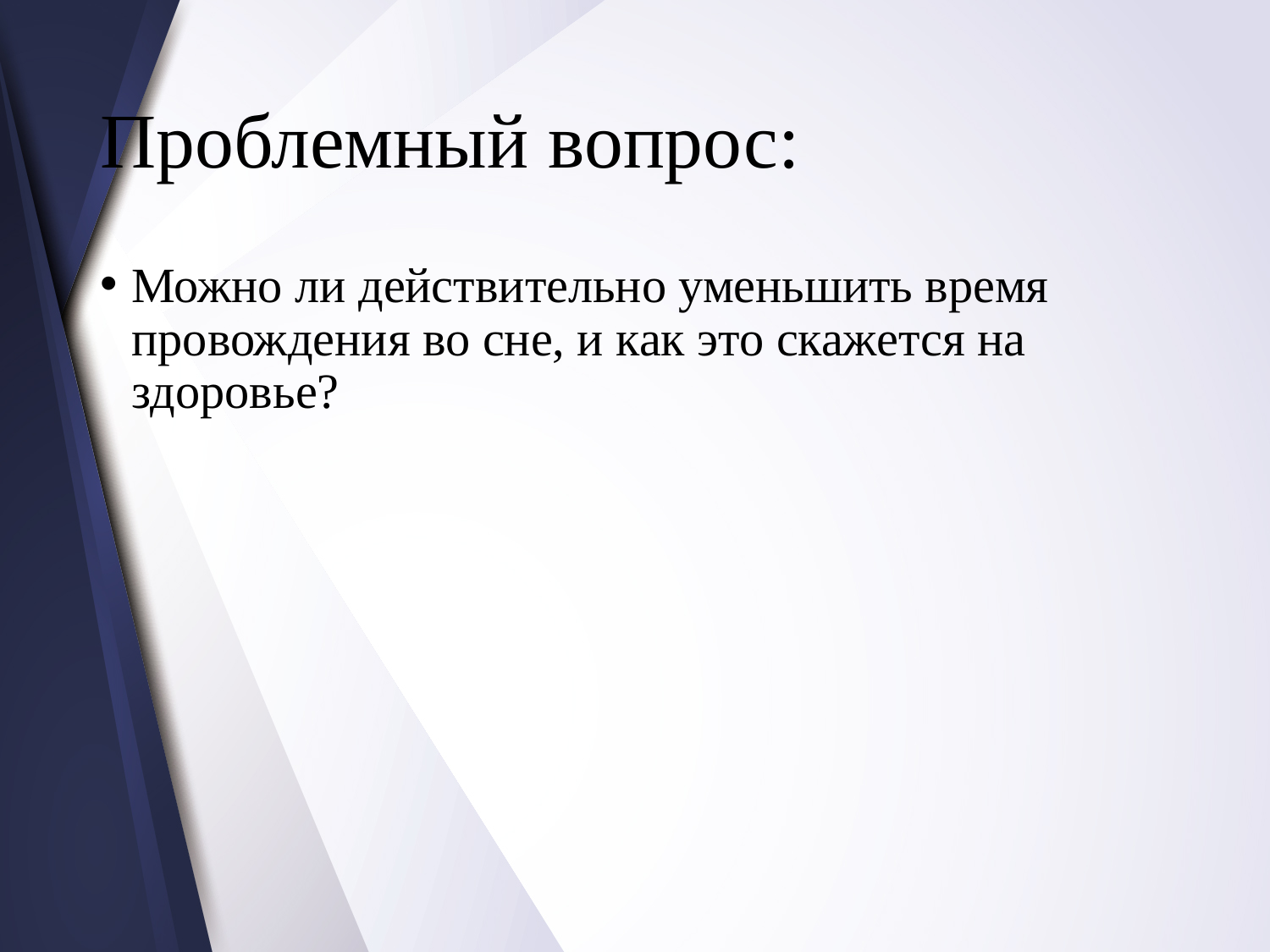

# Проблемный вопрос:
Можно ли действительно уменьшить время провождения во сне, и как это скажется на здоровье?